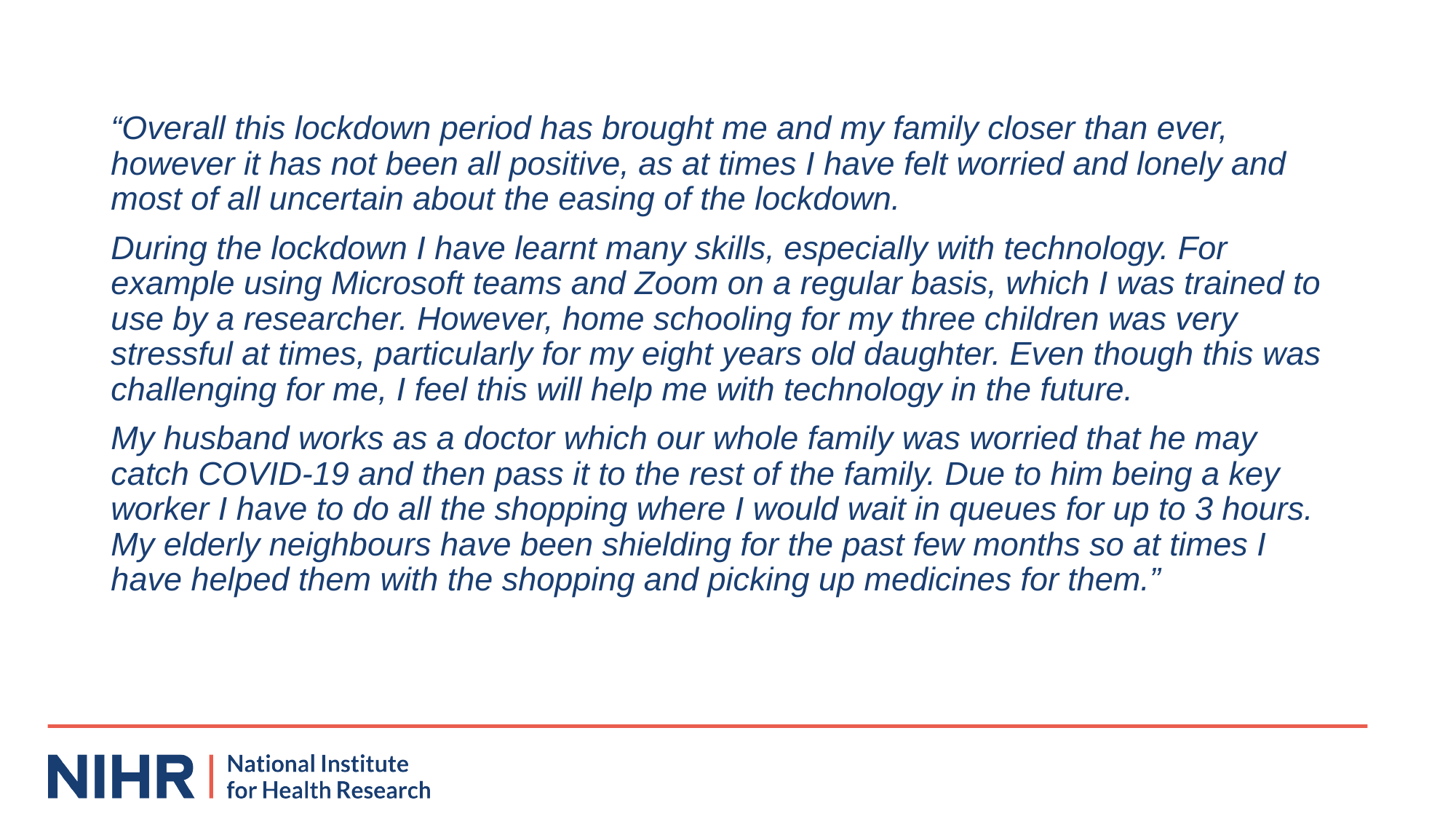

“Overall this lockdown period has brought me and my family closer than ever, however it has not been all positive, as at times I have felt worried and lonely and most of all uncertain about the easing of the lockdown.
During the lockdown I have learnt many skills, especially with technology. For example using Microsoft teams and Zoom on a regular basis, which I was trained to use by a researcher. However, home schooling for my three children was very stressful at times, particularly for my eight years old daughter. Even though this was challenging for me, I feel this will help me with technology in the future.
My husband works as a doctor which our whole family was worried that he may catch COVID-19 and then pass it to the rest of the family. Due to him being a key worker I have to do all the shopping where I would wait in queues for up to 3 hours. My elderly neighbours have been shielding for the past few months so at times I have helped them with the shopping and picking up medicines for them.”